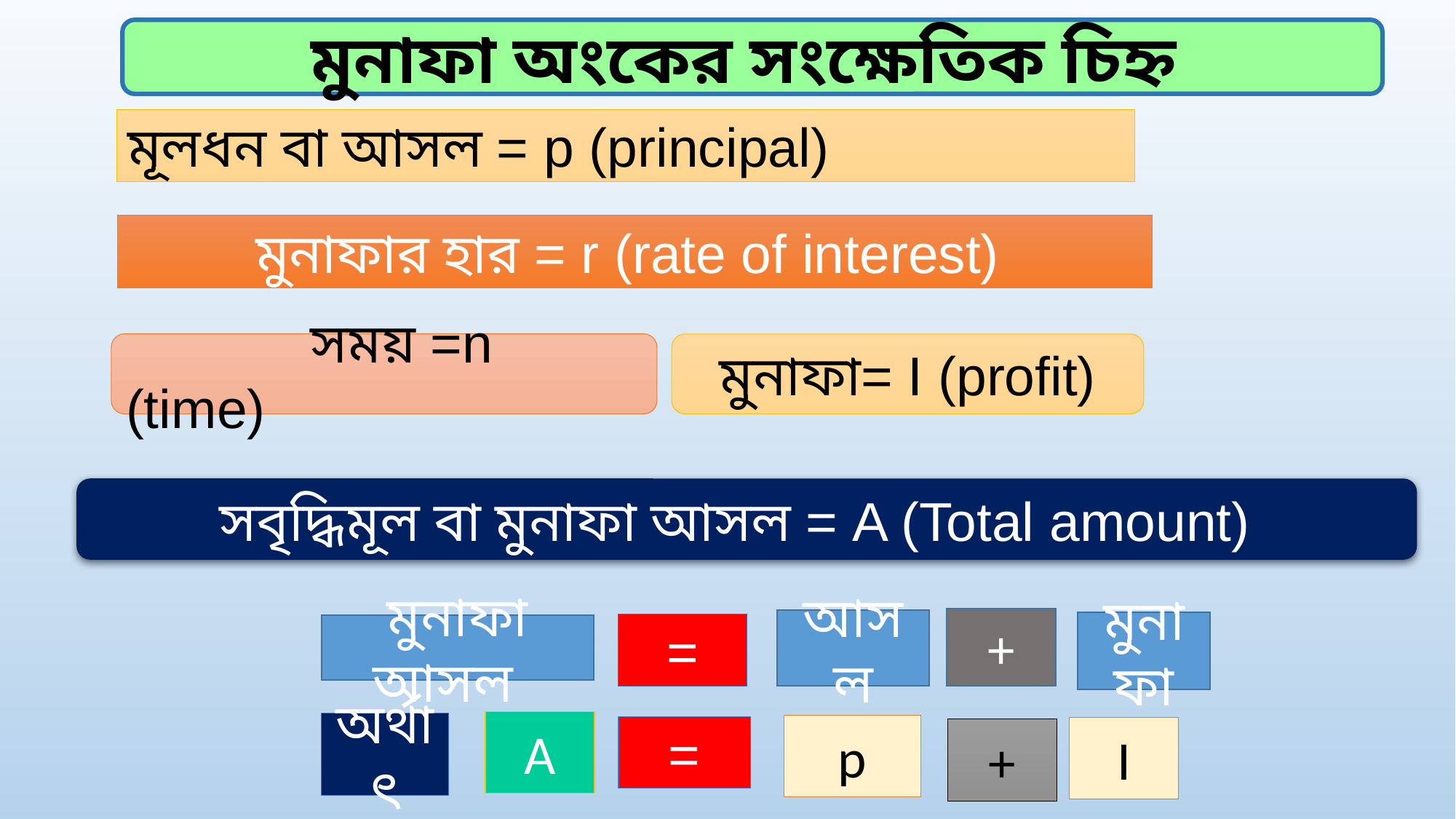

মুনাফা অংকের সংক্ষেতিক চিহ্ন
মূলধন বা আসল = p (principal)

মুনাফার হার = r (rate of interest)

             সময় =n (time)

মুনাফা= I (profit)

         সবৃদ্ধিমূল বা মুনাফা আসল = A (Total amount)
+
আসল
মুনাফা
 =
মুনাফা আসল
A
অর্থাৎ
p
 =
I
+